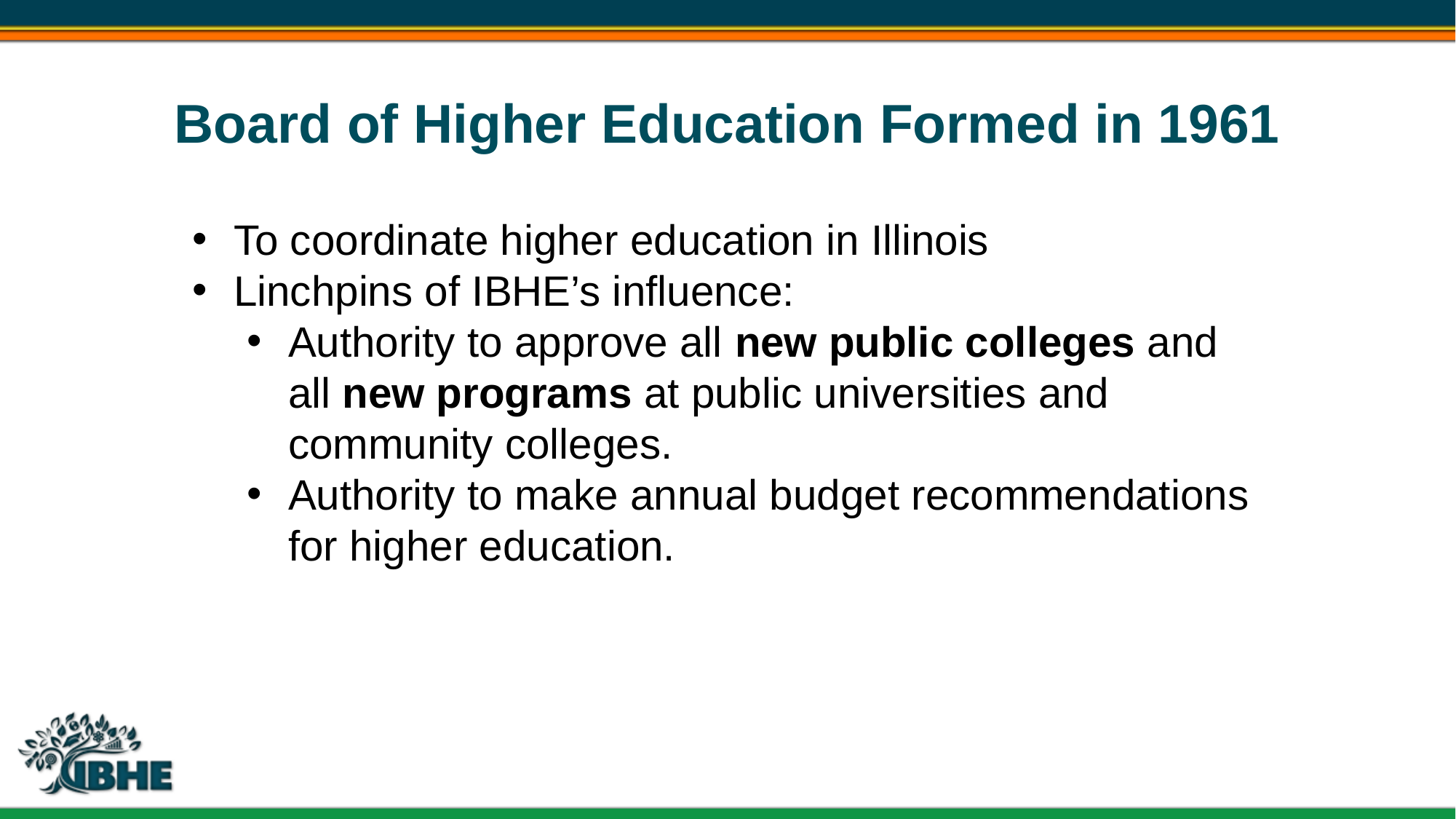

# Board of Higher Education Formed in 1961
To coordinate higher education in Illinois
Linchpins of IBHE’s influence:
Authority to approve all new public colleges and all new programs at public universities and community colleges.
Authority to make annual budget recommendations for higher education.